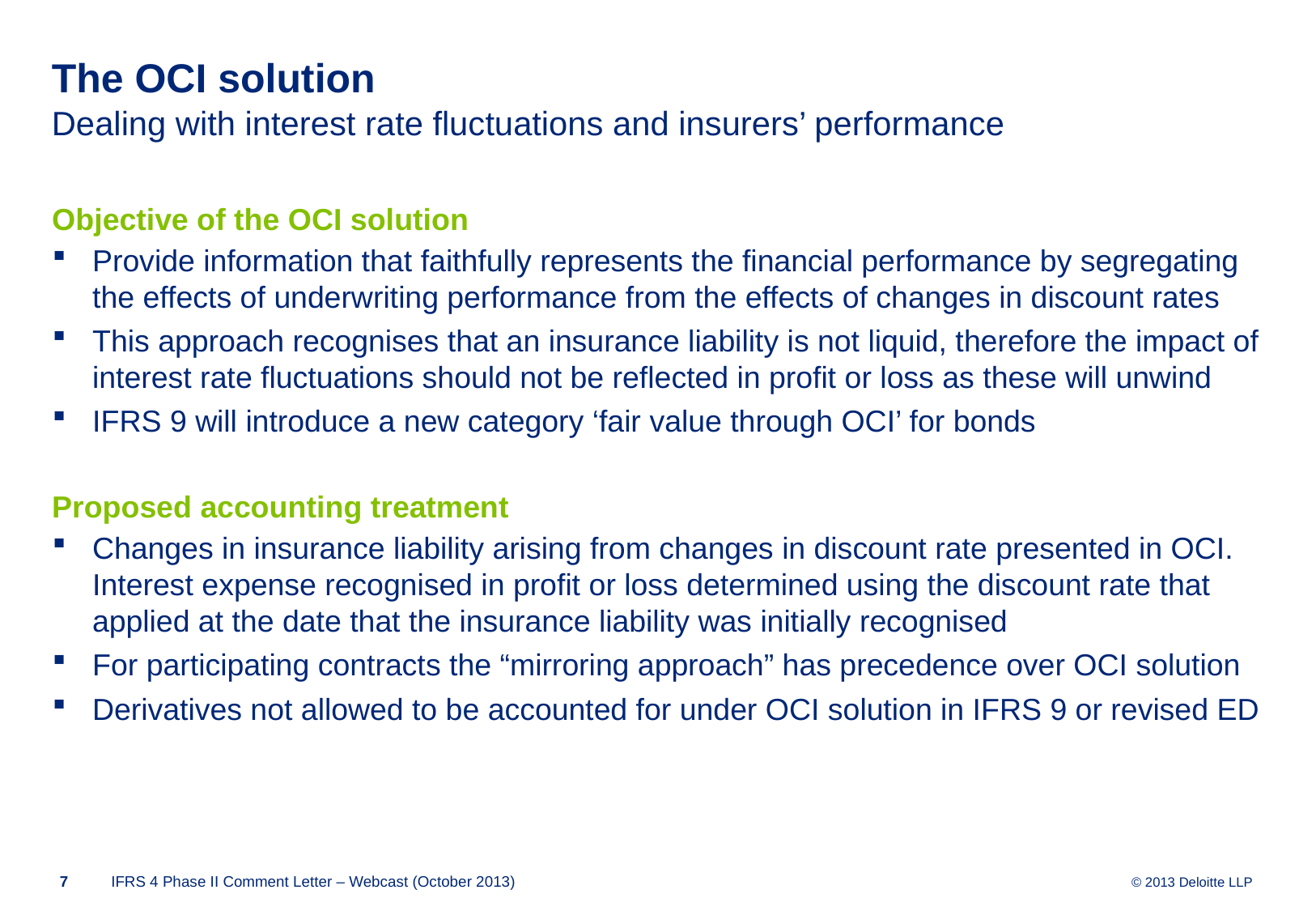

# The OCI solution
Dealing with interest rate fluctuations and insurers’ performance
Objective of the OCI solution
Provide information that faithfully represents the financial performance by segregating the effects of underwriting performance from the effects of changes in discount rates
This approach recognises that an insurance liability is not liquid, therefore the impact of interest rate fluctuations should not be reflected in profit or loss as these will unwind
IFRS 9 will introduce a new category ‘fair value through OCI’ for bonds

Proposed accounting treatment
Changes in insurance liability arising from changes in discount rate presented in OCI. Interest expense recognised in profit or loss determined using the discount rate that applied at the date that the insurance liability was initially recognised
For participating contracts the “mirroring approach” has precedence over OCI solution
Derivatives not allowed to be accounted for under OCI solution in IFRS 9 or revised ED

7
IFRS 4 Phase II Comment Letter – Webcast (October 2013)